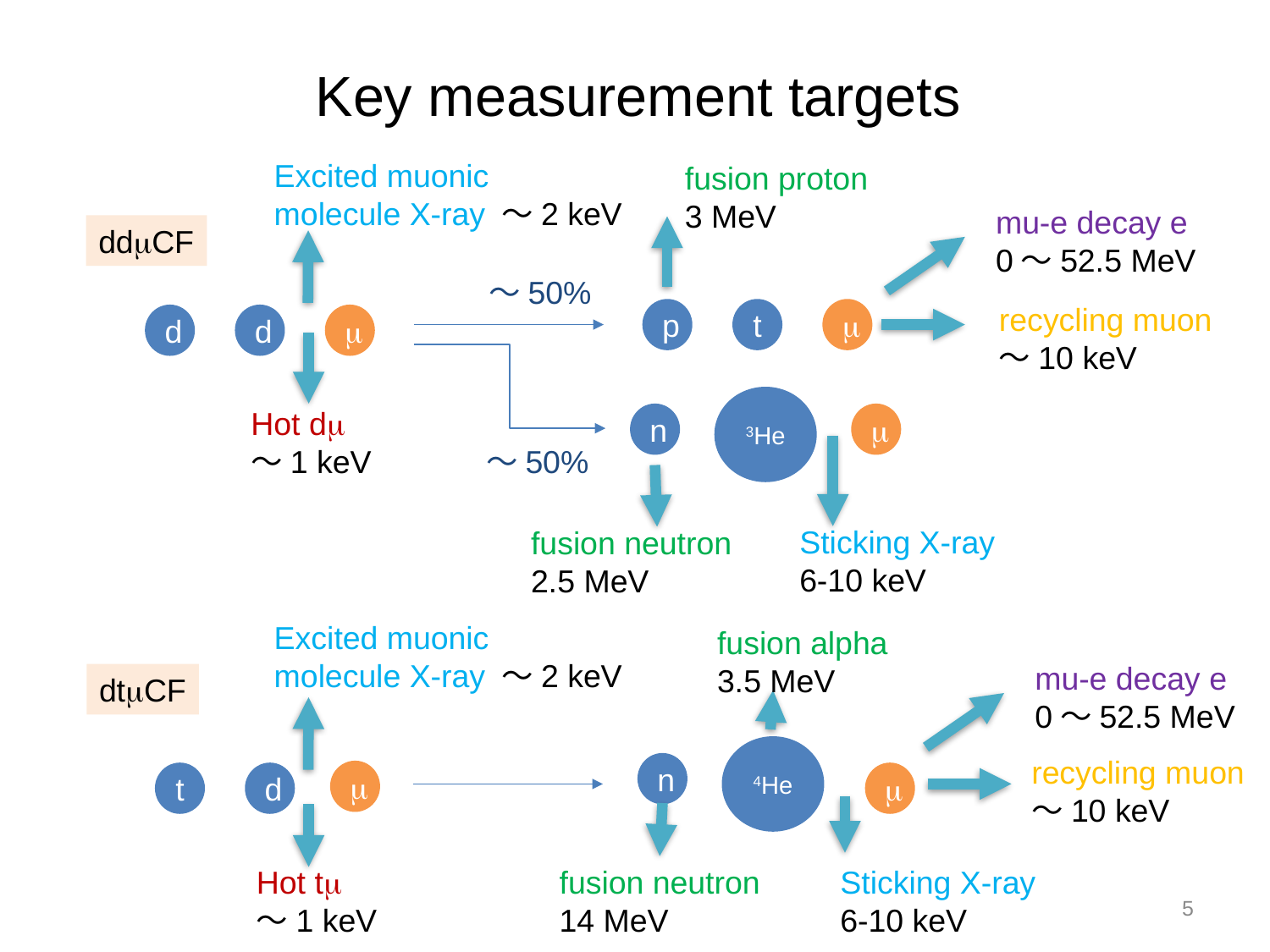

# Key measurement targets
Excited muonic
molecule X-ray ～2 keV
fusion proton
3 MeV
mu-e decay e
0～52.5 MeV
ddμCF
～50%
recycling muon
～10 keV
p
t
μ
d
d
μ
3He
Hot dμ
～1 keV
n
μ
～50%
Sticking X-ray
6-10 keV
fusion neutron
2.5 MeV
Excited muonic
molecule X-ray ～2 keV
fusion alpha
3.5 MeV
mu-e decay e
0～52.5 MeV
dtμCF
4He
recycling muon
～10 keV
n
μ
t
d
μ
Hot tμ
～1 keV
fusion neutron
14 MeV
Sticking X-ray
6-10 keV
5